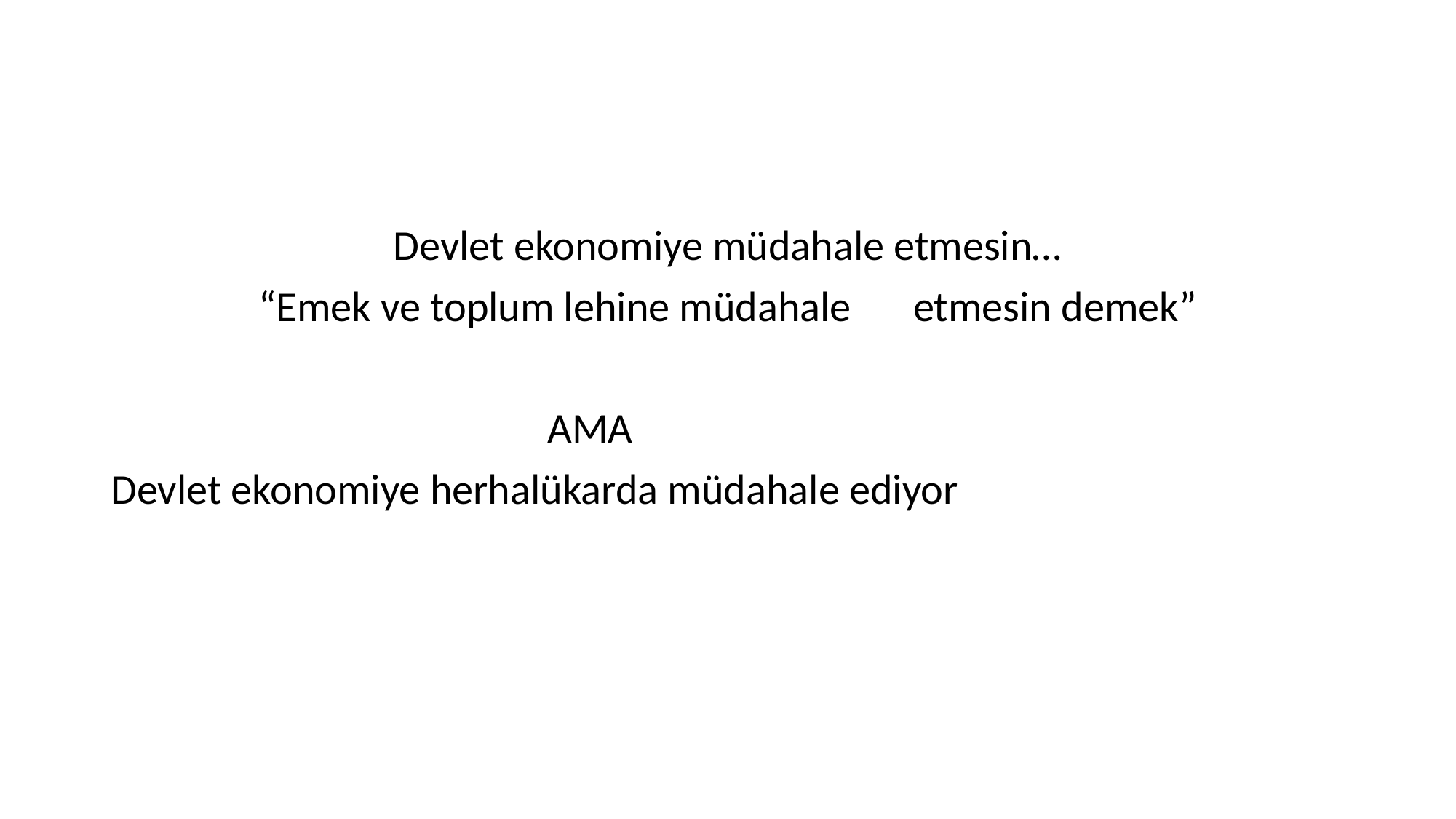

#
Devlet ekonomiye müdahale etmesin…
“Emek ve toplum lehine müdahale 	etmesin demek”

				AMA
Devlet ekonomiye herhalükarda müdahale ediyor